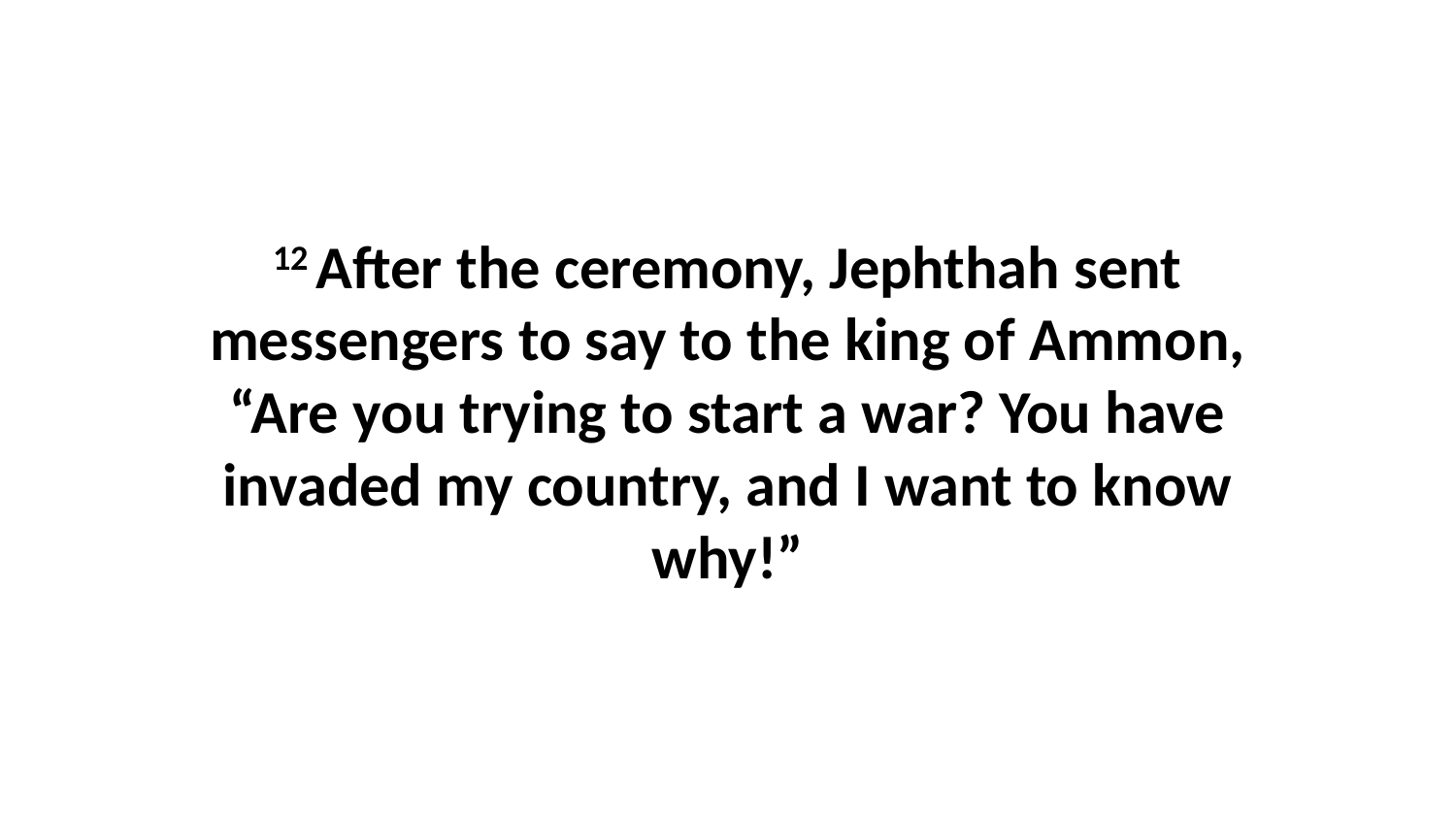

12 After the ceremony, Jephthah sent messengers to say to the king of Ammon, “Are you trying to start a war? You have invaded my country, and I want to know why!”